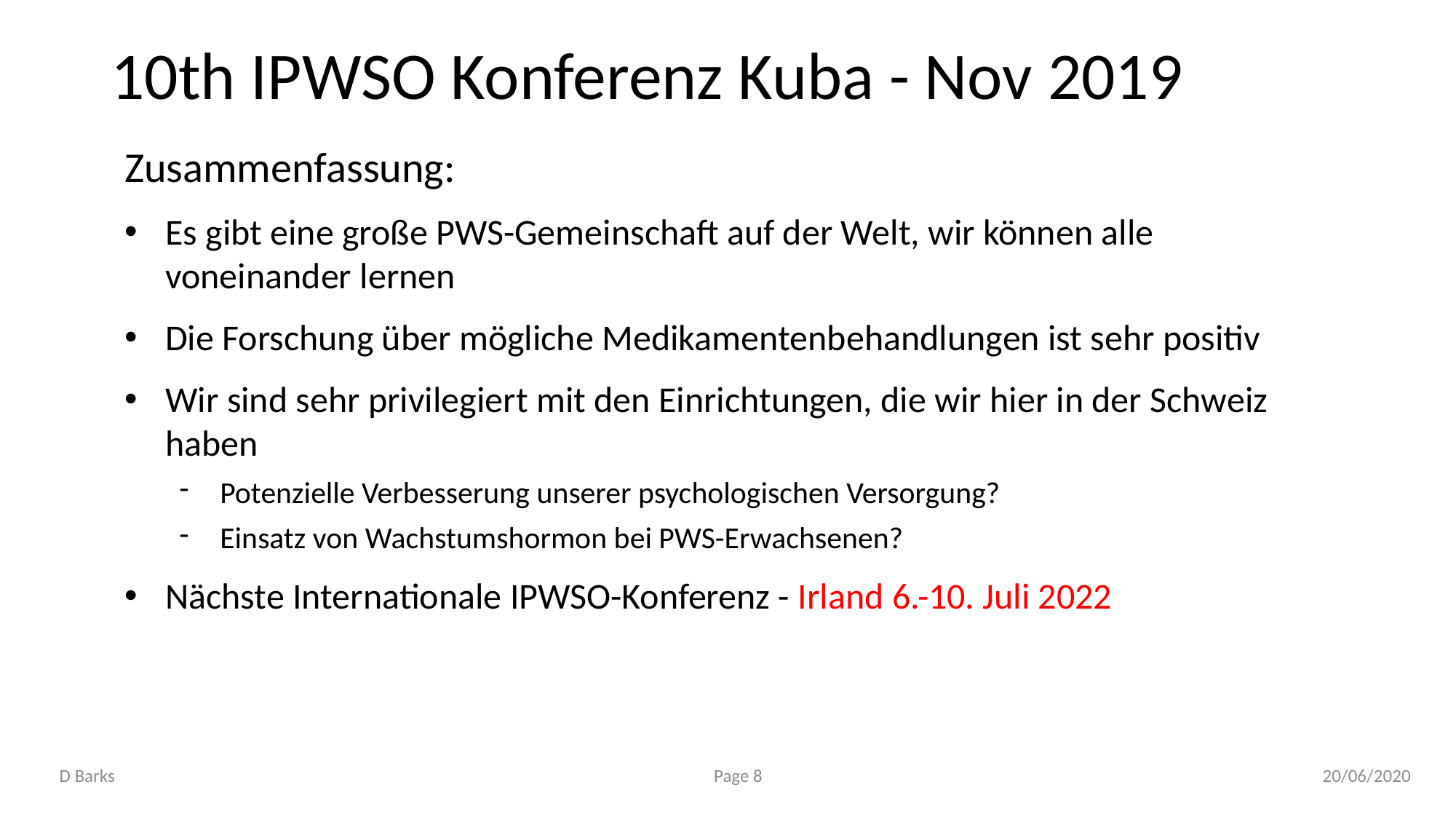

# 10th IPWSO Konferenz Kuba - Nov 2019
Zusammenfassung:
Es gibt eine große PWS-Gemeinschaft auf der Welt, wir können alle voneinander lernen
Die Forschung über mögliche Medikamentenbehandlungen ist sehr positiv
Wir sind sehr privilegiert mit den Einrichtungen, die wir hier in der Schweiz haben
Potenzielle Verbesserung unserer psychologischen Versorgung?
Einsatz von Wachstumshormon bei PWS-Erwachsenen?
Nächste Internationale IPWSO-Konferenz - Irland 6.-10. Juli 2022

D Barks
Page 8
20/06/2020